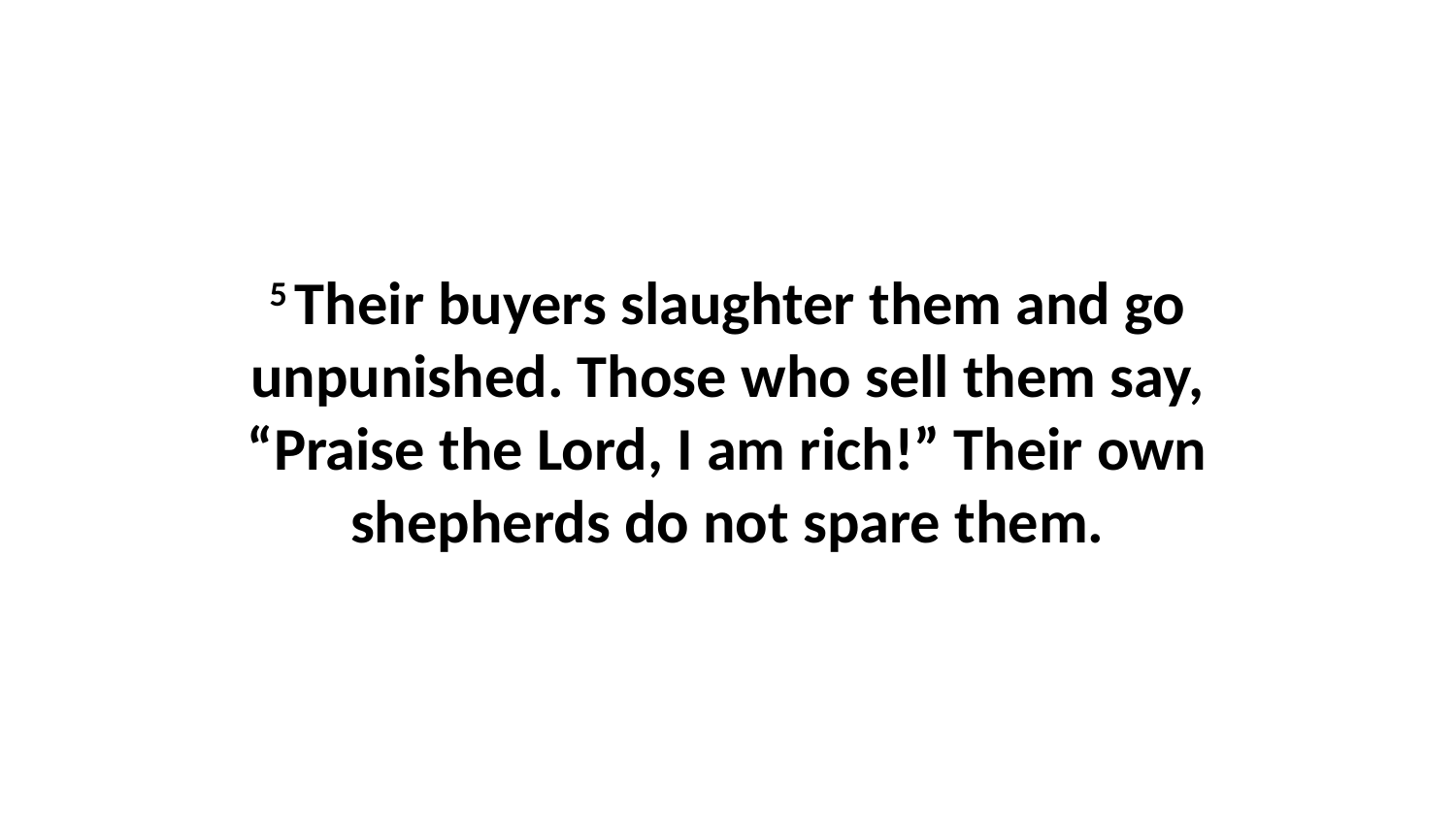

5 Their buyers slaughter them and go unpunished. Those who sell them say, “Praise the Lord, I am rich!” Their own shepherds do not spare them.